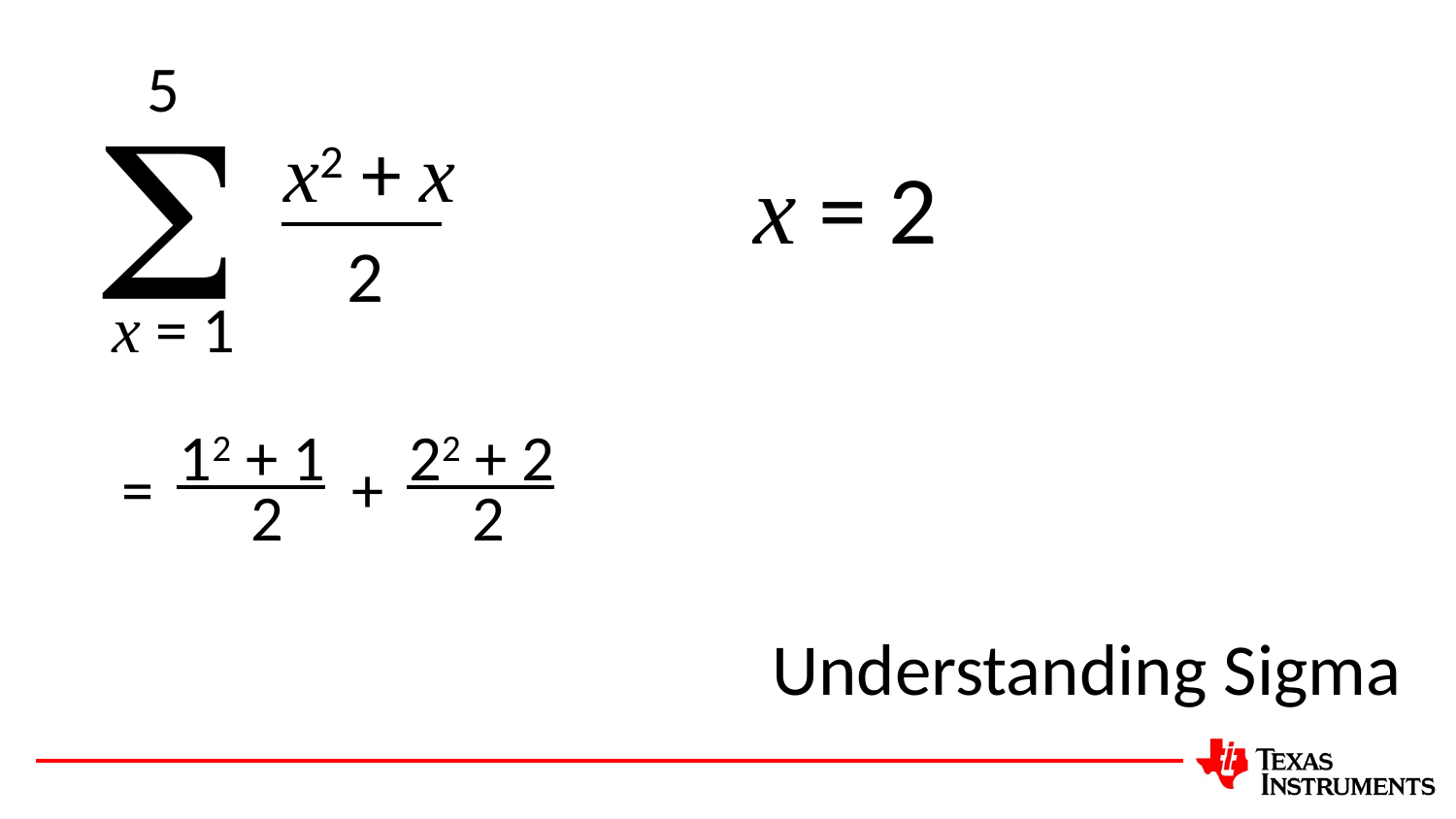

5
Σ
x2 + x
x = 2
2
x = 1
12 + 1
22 + 2
=
+
2
2
Understanding Sigma